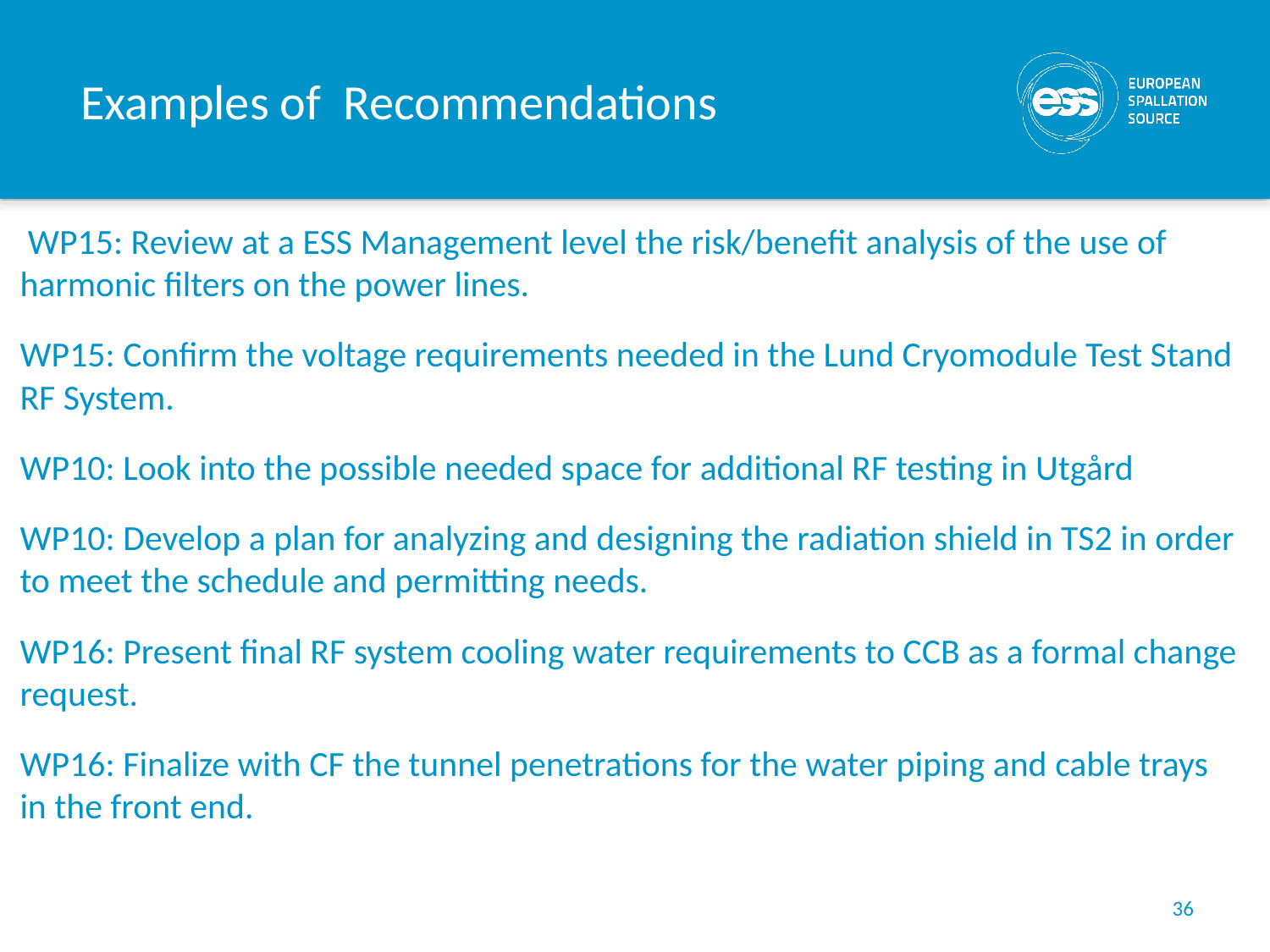

# Examples of  Recommendations
 WP15: Review at a ESS Management level the risk/benefit analysis of the use of harmonic filters on the power lines.
WP15: Confirm the voltage requirements needed in the Lund Cryomodule Test Stand RF System.
WP10: Look into the possible needed space for additional RF testing in Utgård
WP10: Develop a plan for analyzing and designing the radiation shield in TS2 in order to meet the schedule and permitting needs.
WP16: Present final RF system cooling water requirements to CCB as a formal change request.
WP16: Finalize with CF the tunnel penetrations for the water piping and cable trays in the front end.

36